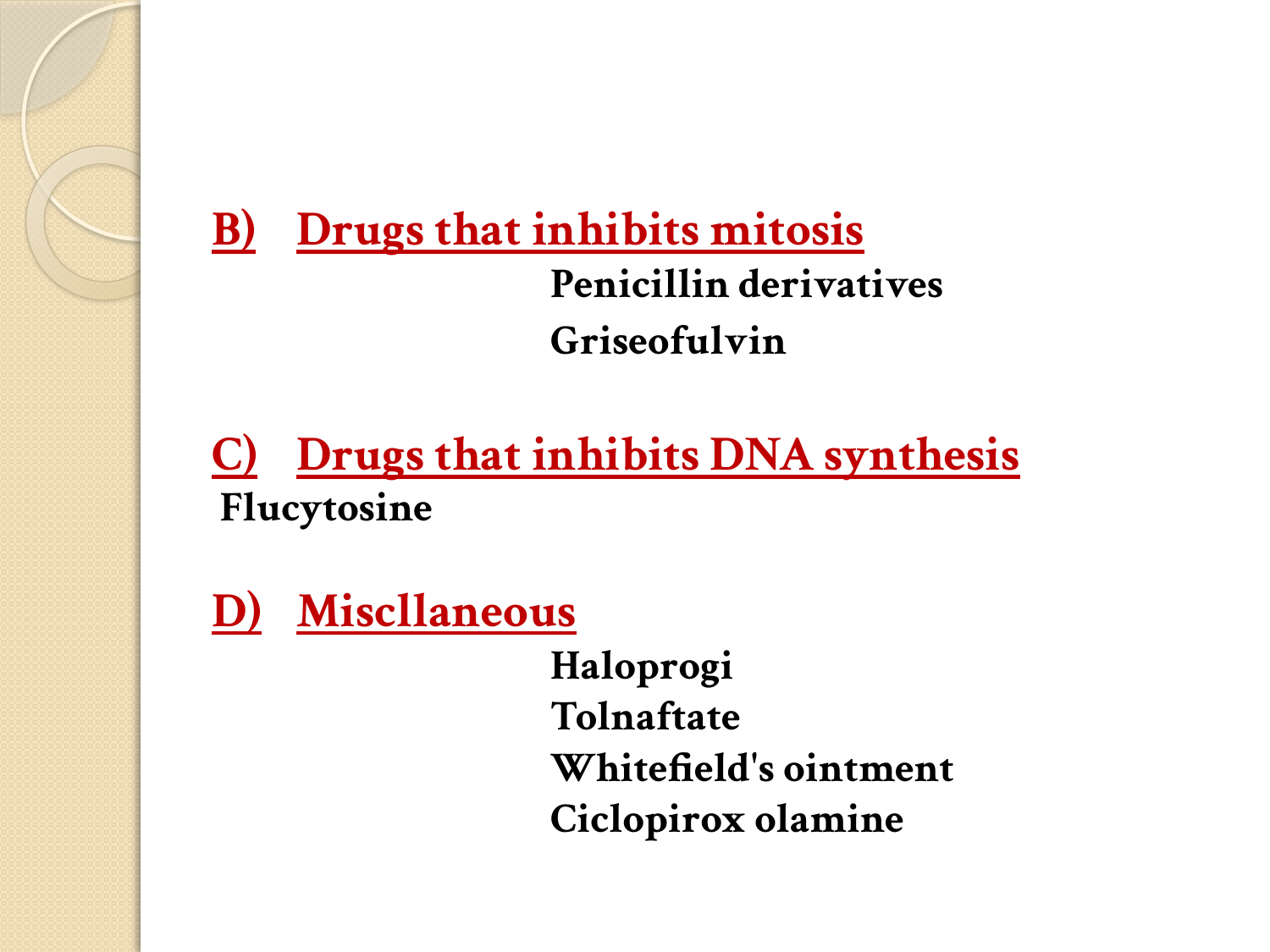

B)	Drugs that inhibits mitosis
			Penicillin derivatives
			Griseofulvin

C)	Drugs that inhibits DNA synthesis
 Flucytosine

D)	Miscllaneous
			Haloprogi
			Tolnaftate
			Whitefield's ointment
			Ciclopirox olamine